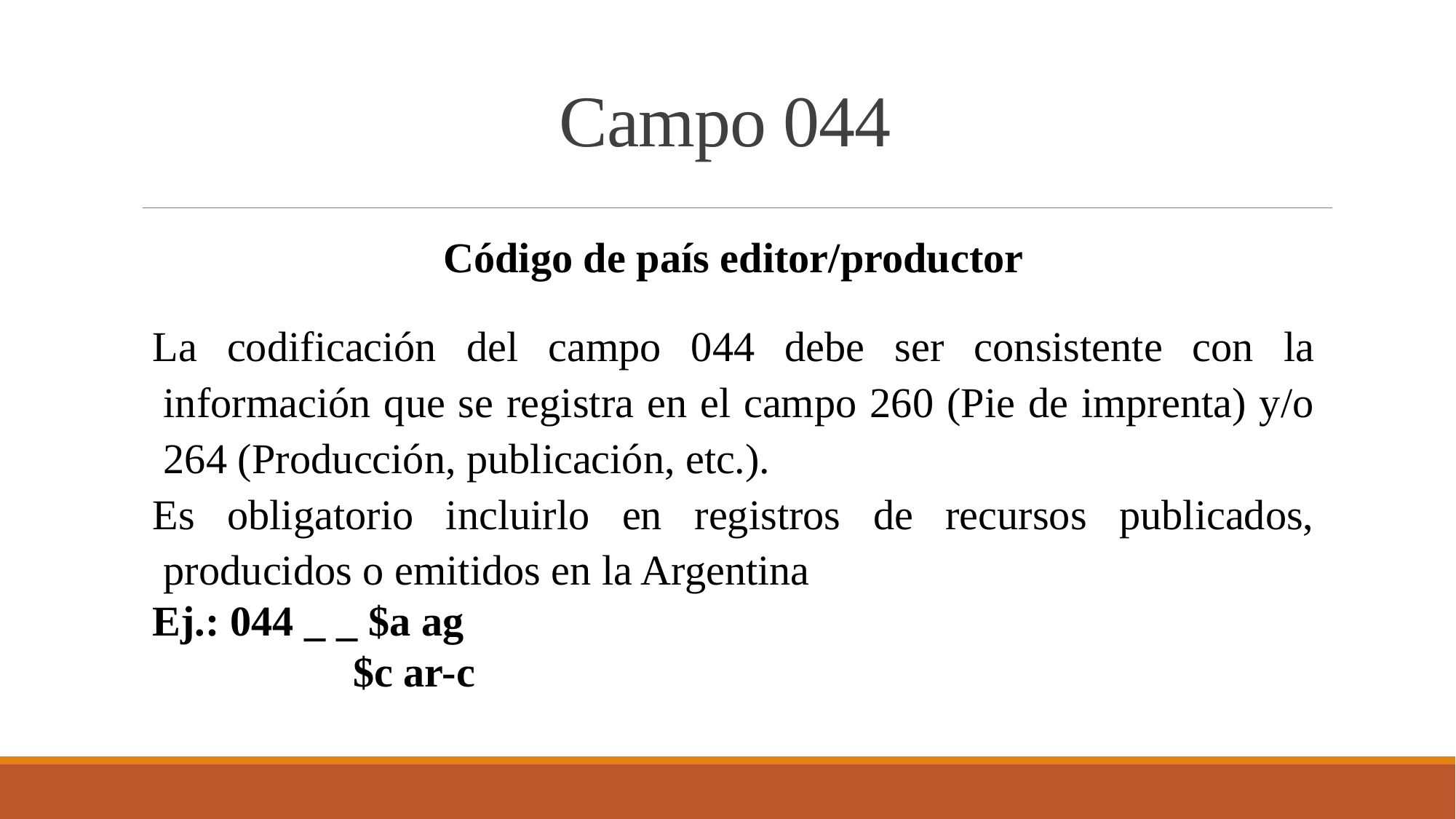

# Campo 044
Código de país editor/productor

La codificación del campo 044 debe ser consistente con la información que se registra en el campo 260 (Pie de imprenta) y/o 264 (Producción, publicación, etc.).
Es obligatorio incluirlo en registros de recursos publicados, producidos o emitidos en la Argentina
Ej.: 044 _ _ $a ag
                   $c ar-c